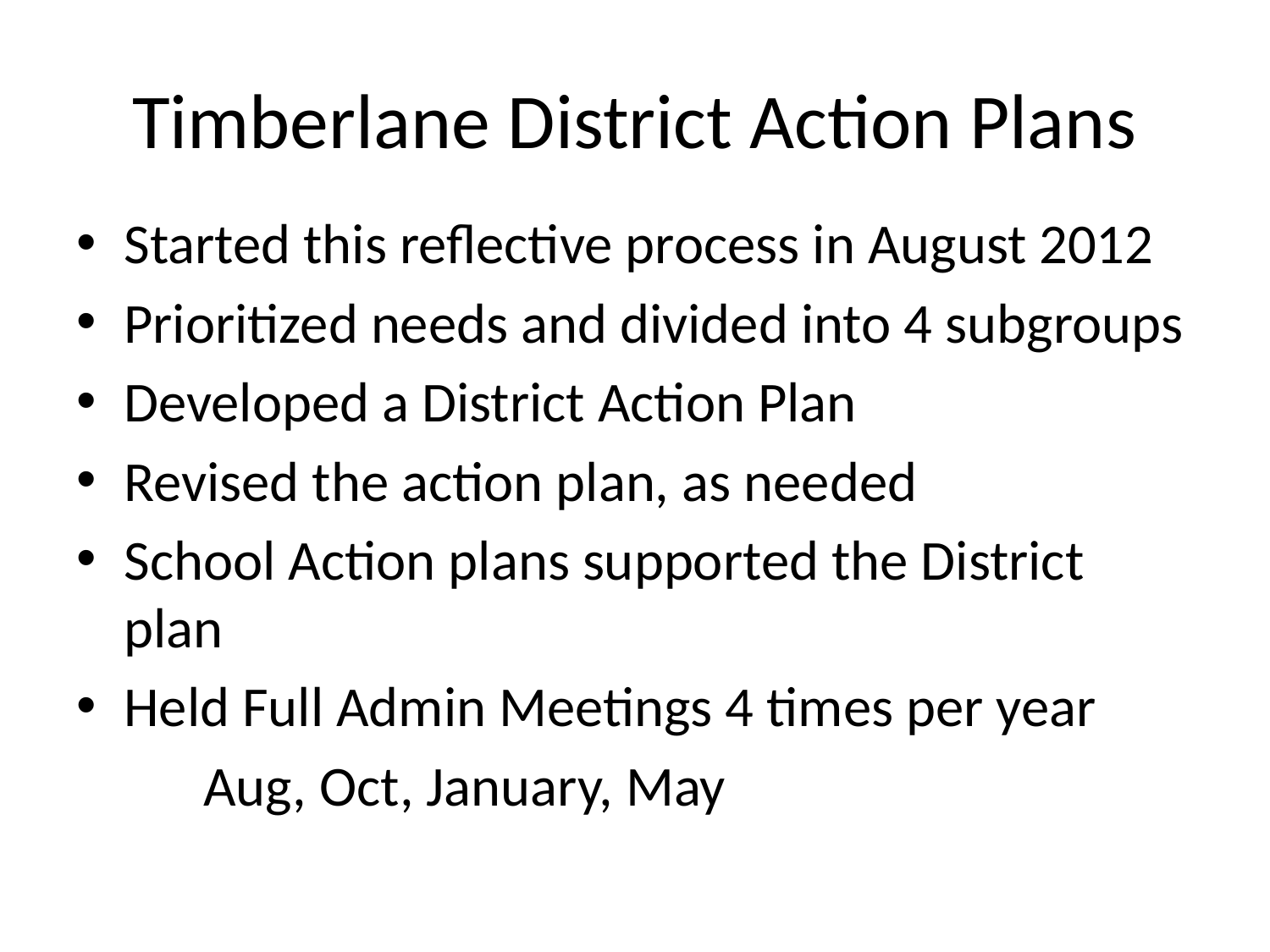

# Timberlane District Action Plans
Started this reflective process in August 2012
Prioritized needs and divided into 4 subgroups
Developed a District Action Plan
Revised the action plan, as needed
School Action plans supported the District plan
Held Full Admin Meetings 4 times per year
	Aug, Oct, January, May